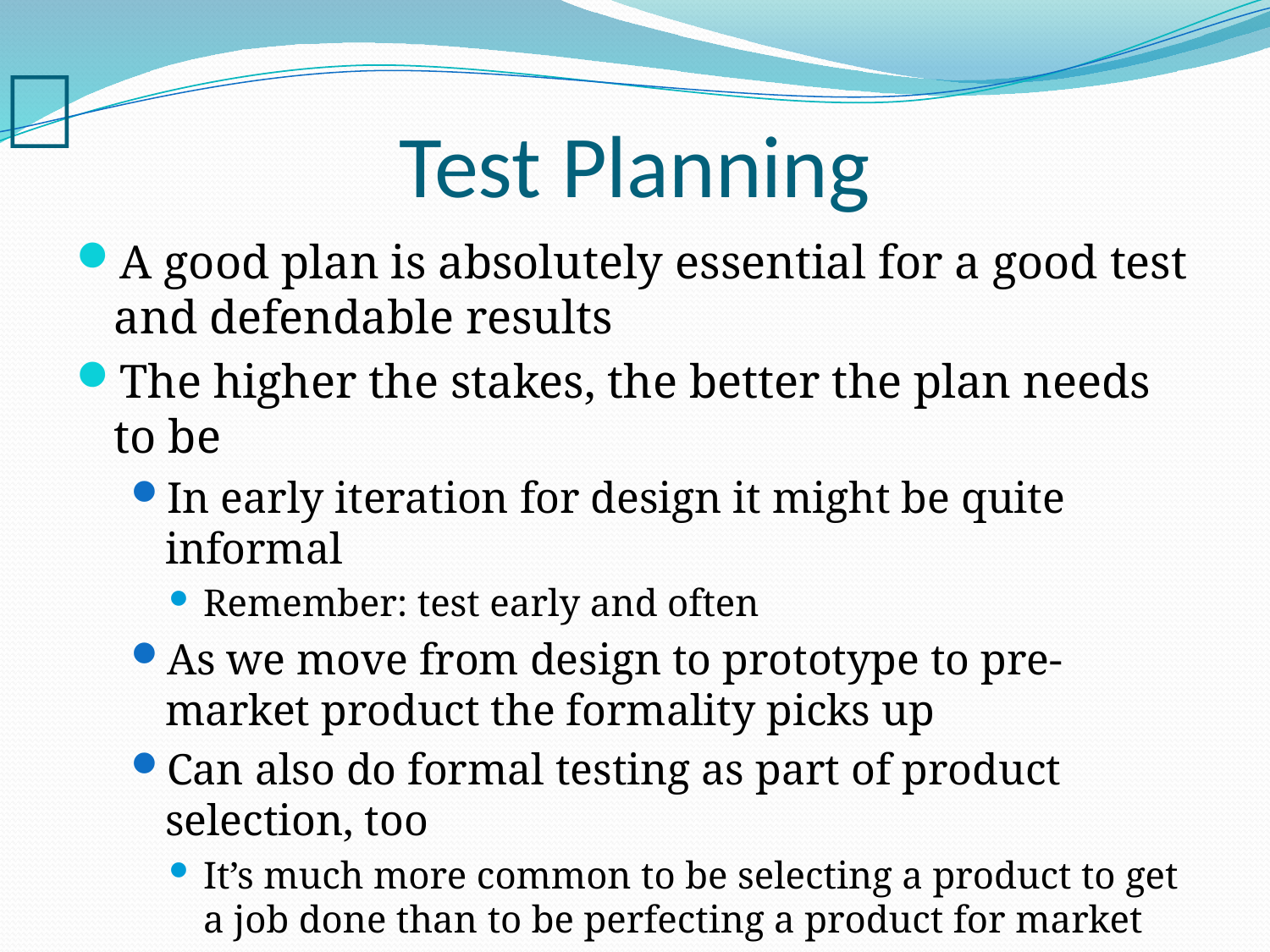

# Test Planning
A good plan is absolutely essential for a good test and defendable results
The higher the stakes, the better the plan needs to be
In early iteration for design it might be quite informal
Remember: test early and often
As we move from design to prototype to pre-market product the formality picks up
Can also do formal testing as part of product selection, too
It’s much more common to be selecting a product to get a job done than to be perfecting a product for market
Even a software shop might purchase a leave booking system